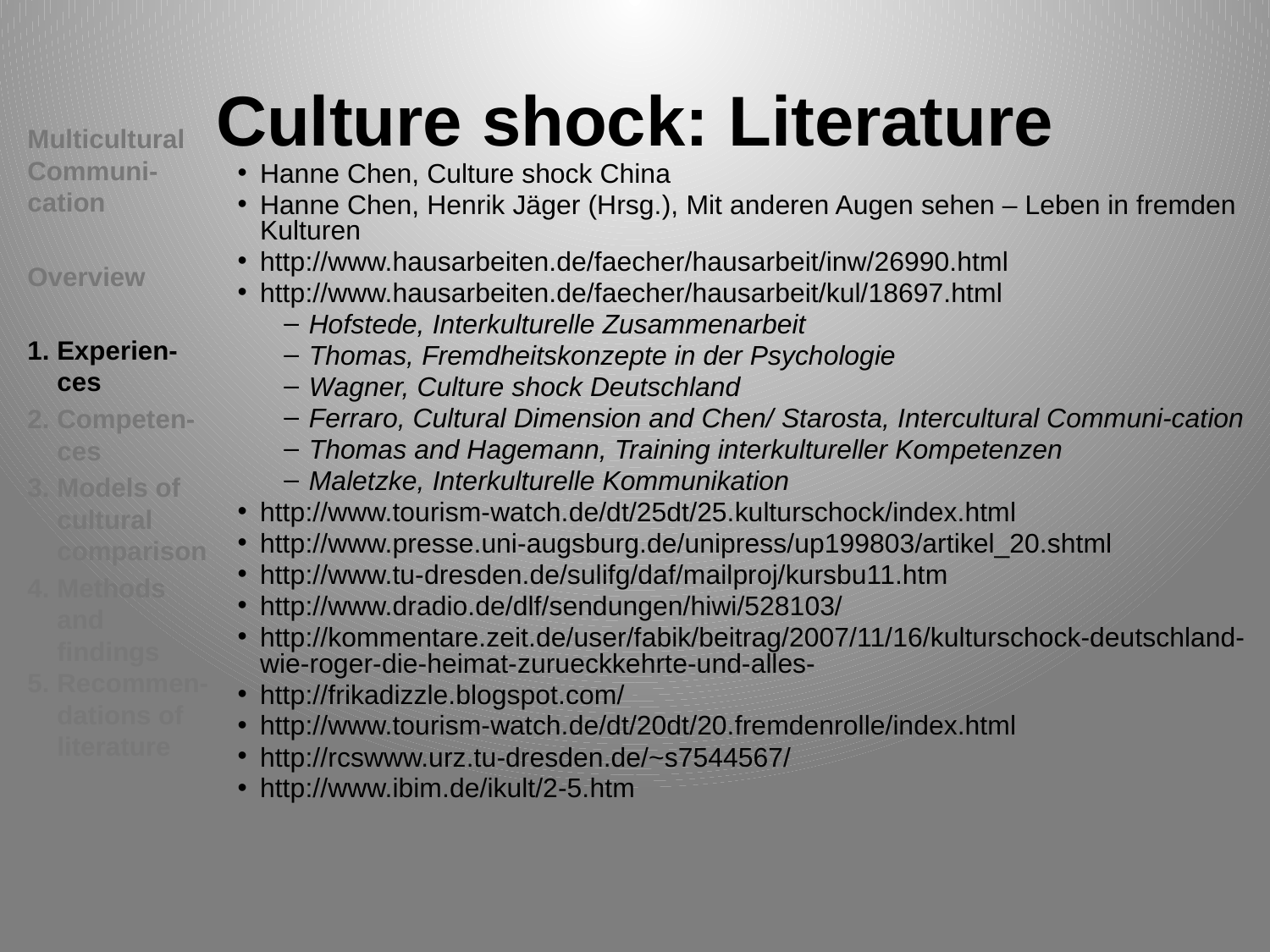

# Culture shock: Literature
Multicultural Communi-cation

Overview

1. Experien-
    ces
2. Competen-
    ces
3. Models of
    cultural
    comparison
4. Methods
    and
    findings
5. Recommen-
    dations of
    literature
Hanne Chen, Culture shock China
Hanne Chen, Henrik Jäger (Hrsg.), Mit anderen Augen sehen – Leben in fremden Kulturen
http://www.hausarbeiten.de/faecher/hausarbeit/inw/26990.html
http://www.hausarbeiten.de/faecher/hausarbeit/kul/18697.html
Hofstede, Interkulturelle Zusammenarbeit
Thomas, Fremdheitskonzepte in der Psychologie
Wagner, Culture shock Deutschland
Ferraro, Cultural Dimension and Chen/ Starosta, Intercultural Communi-cation
Thomas and Hagemann, Training interkultureller Kompetenzen
Maletzke, Interkulturelle Kommunikation
http://www.tourism-watch.de/dt/25dt/25.kulturschock/index.html
http://www.presse.uni-augsburg.de/unipress/up199803/artikel_20.shtml
http://www.tu-dresden.de/sulifg/daf/mailproj/kursbu11.htm
http://www.dradio.de/dlf/sendungen/hiwi/528103/
http://kommentare.zeit.de/user/fabik/beitrag/2007/11/16/kulturschock-deutschland-wie-roger-die-heimat-zurueckkehrte-und-alles-
http://frikadizzle.blogspot.com/
http://www.tourism-watch.de/dt/20dt/20.fremdenrolle/index.html
http://rcswww.urz.tu-dresden.de/~s7544567/
http://www.ibim.de/ikult/2-5.htm